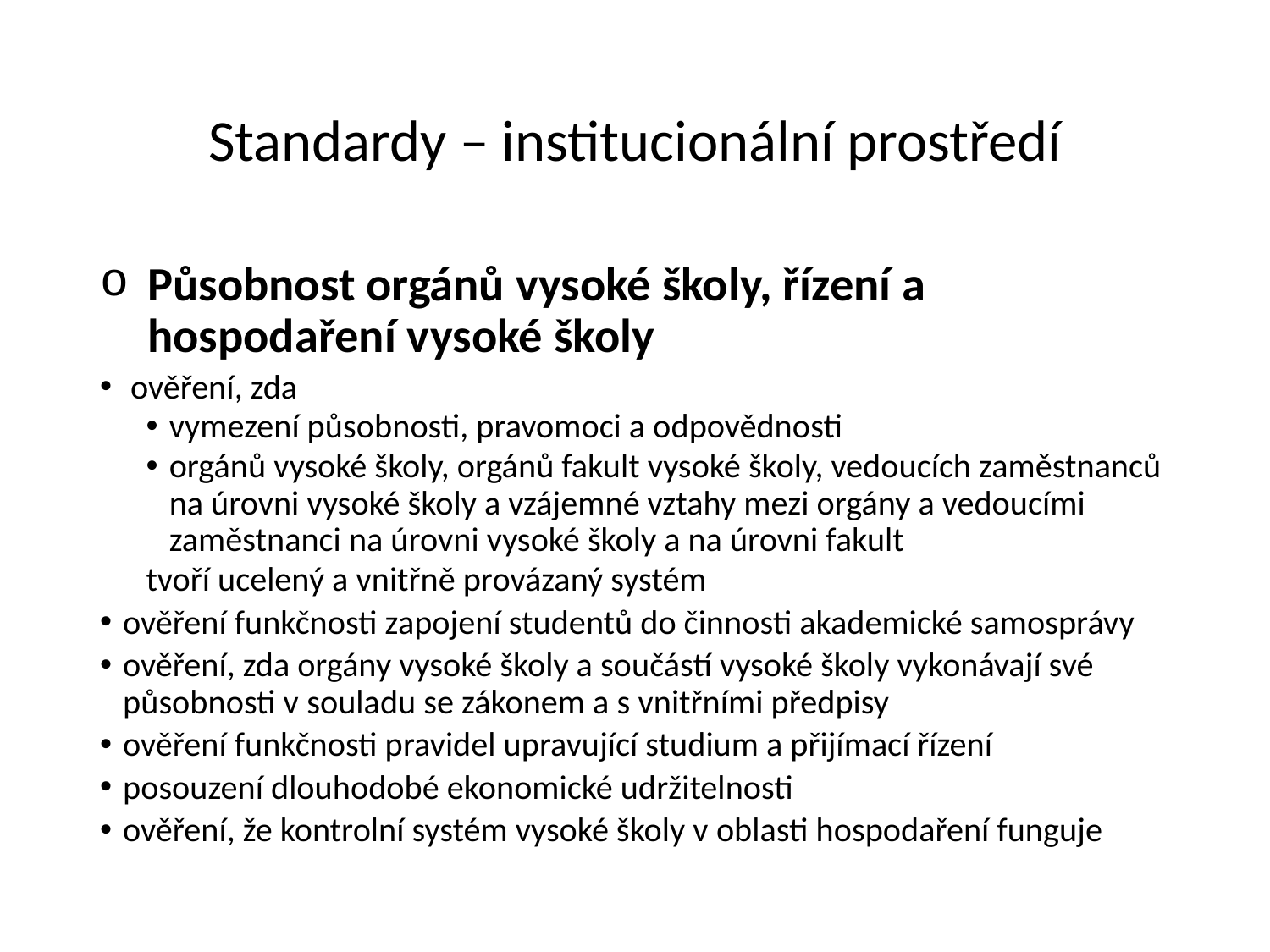

# Standardy – institucionální prostředí
Působnost orgánů vysoké školy, řízení a hospodaření vysoké školy
 ověření, zda
vymezení působnosti, pravomoci a odpovědnosti
orgánů vysoké školy, orgánů fakult vysoké školy, vedoucích zaměstnanců na úrovni vysoké školy a vzájemné vztahy mezi orgány a vedoucími zaměstnanci na úrovni vysoké školy a na úrovni fakult
tvoří ucelený a vnitřně provázaný systém
ověření funkčnosti zapojení studentů do činnosti akademické samosprávy
ověření, zda orgány vysoké školy a součástí vysoké školy vykonávají své působnosti v souladu se zákonem a s vnitřními předpisy
ověření funkčnosti pravidel upravující studium a přijímací řízení
posouzení dlouhodobé ekonomické udržitelnosti
ověření, že kontrolní systém vysoké školy v oblasti hospodaření funguje